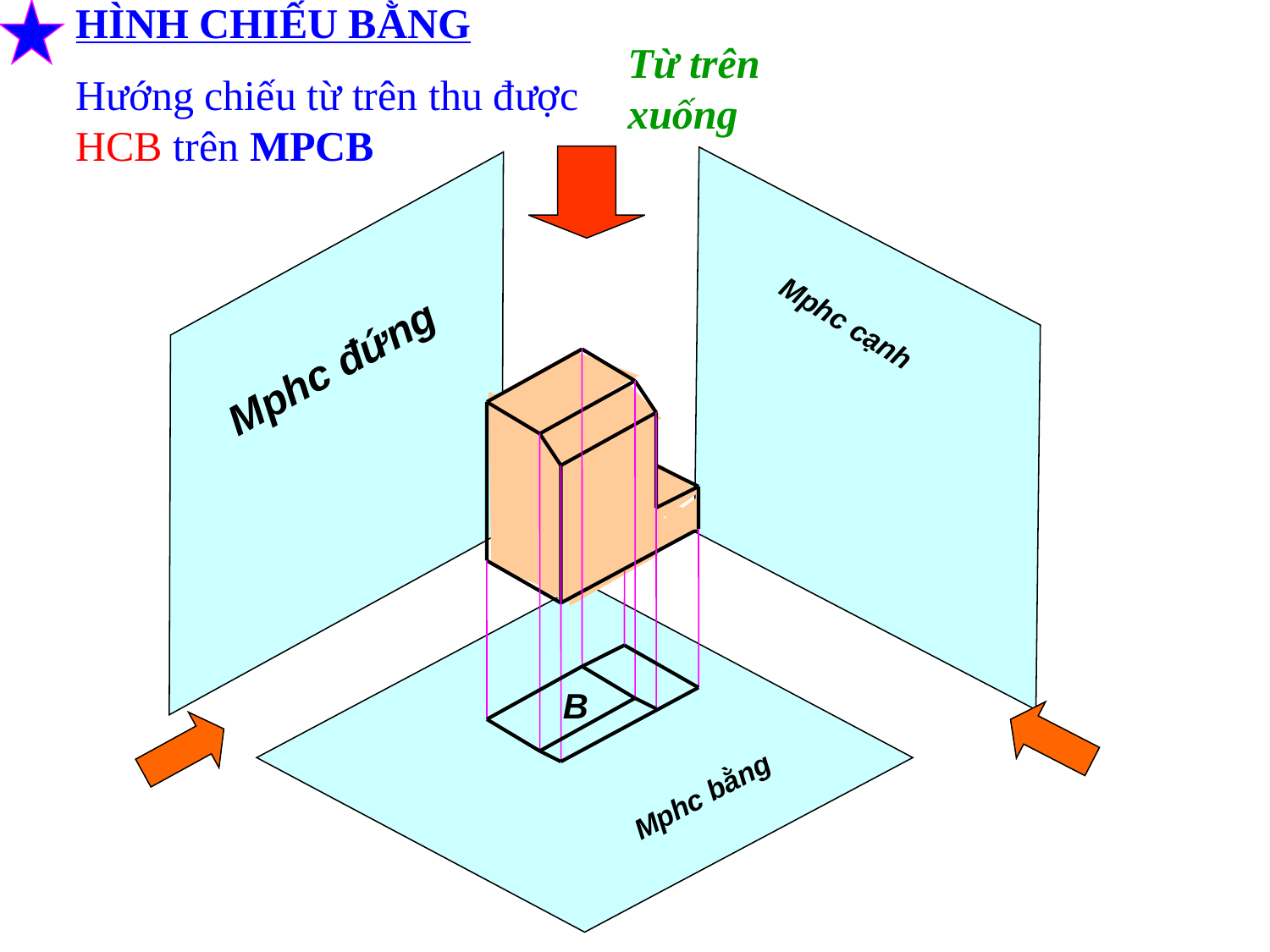

HÌNH CHIẾU BẰNG
Hướng chiếu từ trên thu được HCB trên MPCB
Từ trên xuống

Mphc đứng
Mphc cạnh

B

Mphc bằng